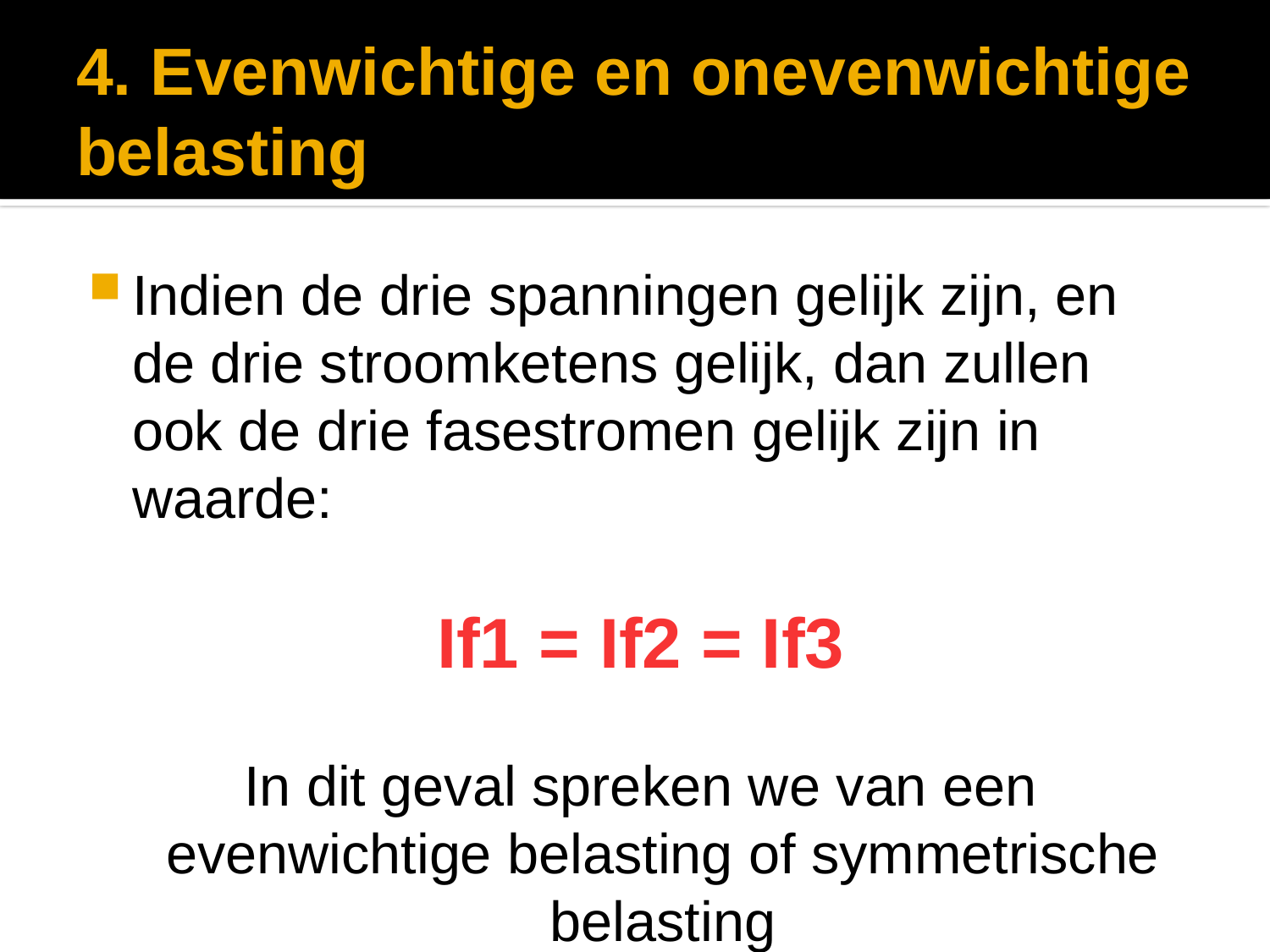

# 4. Evenwichtige en onevenwichtige belasting
Indien de drie spanningen gelijk zijn, en de drie stroomketens gelijk, dan zullen ook de drie fasestromen gelijk zijn in waarde:

If1 = If2 = If3

In dit geval spreken we van een evenwichtige belasting of symmetrische belasting